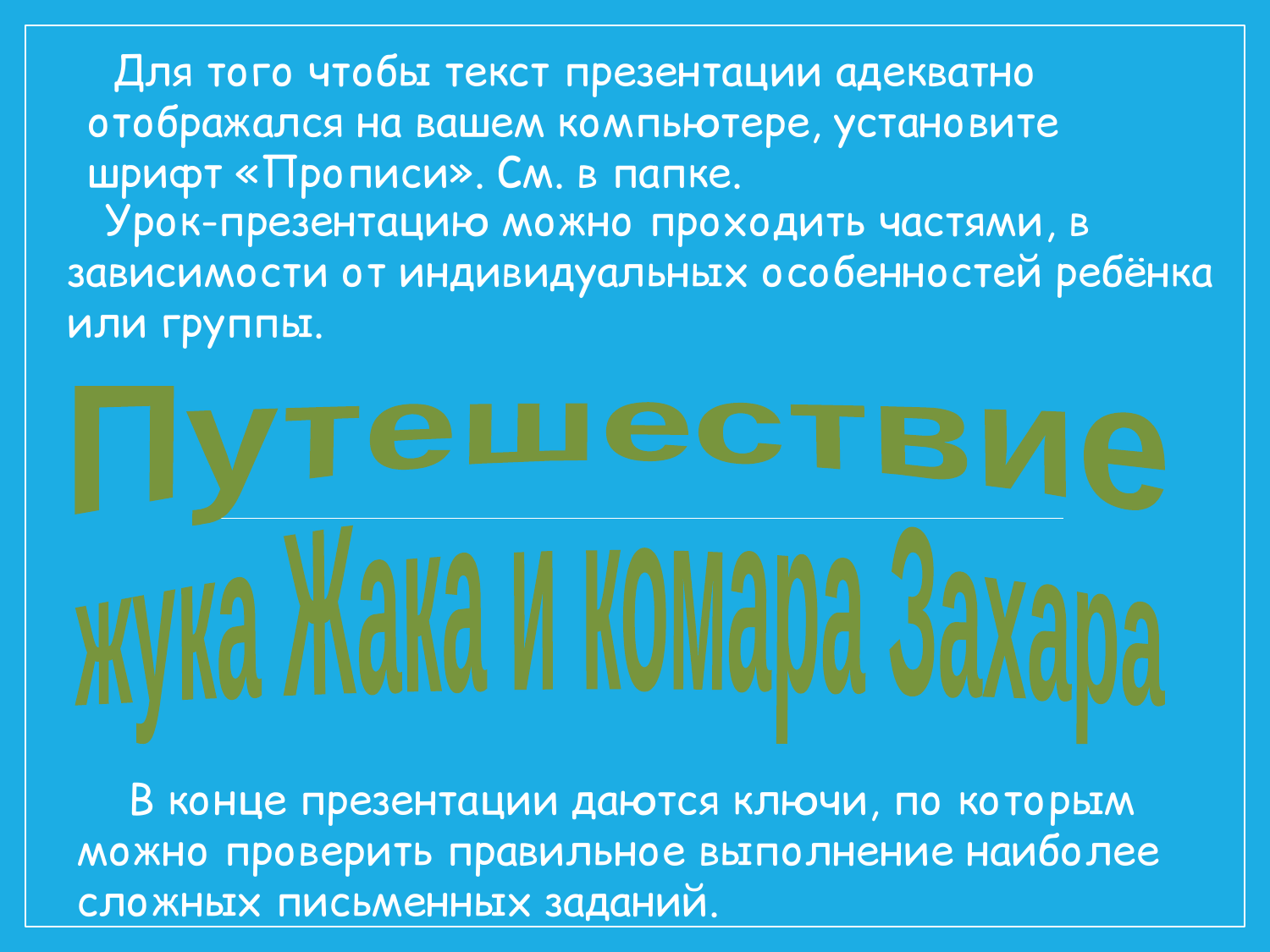

Для того чтобы текст презентации адекватно отображался на вашем компьютере, установите
шрифт «Прописи». См. в папке.
   Урок-презентацию можно проходить частями, в зависимости от индивидуальных особенностей ребёнка или группы.
 Путешествие
жука Жака и комара Захара
    В конце презентации даются ключи, по которым можно проверить правильное выполнение наиболее сложных письменных заданий.